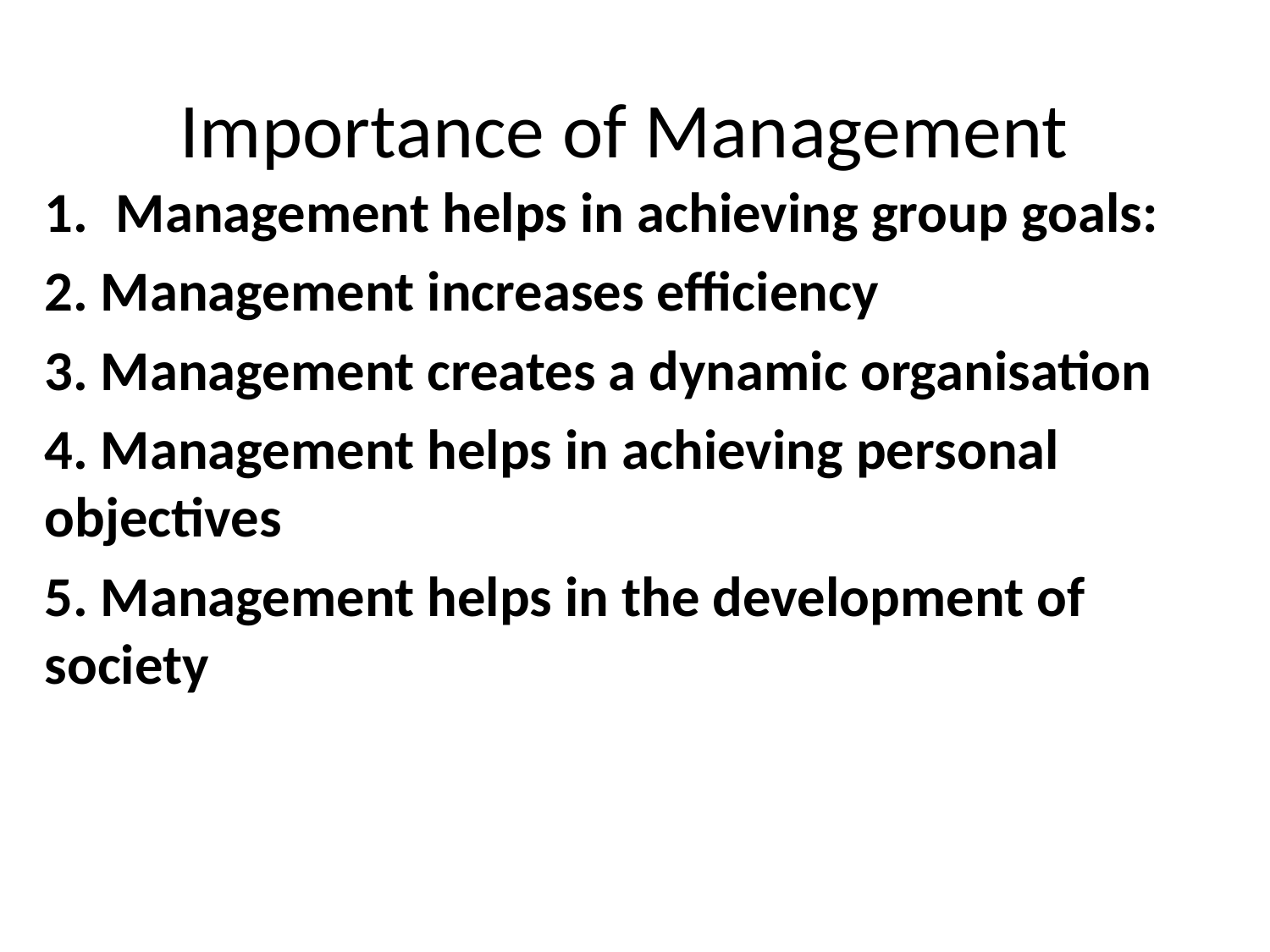

# Importance of Management
Management helps in achieving group goals:
2. Management increases efficiency
3. Management creates a dynamic organisation
4. Management helps in achieving personal objectives
5. Management helps in the development of society